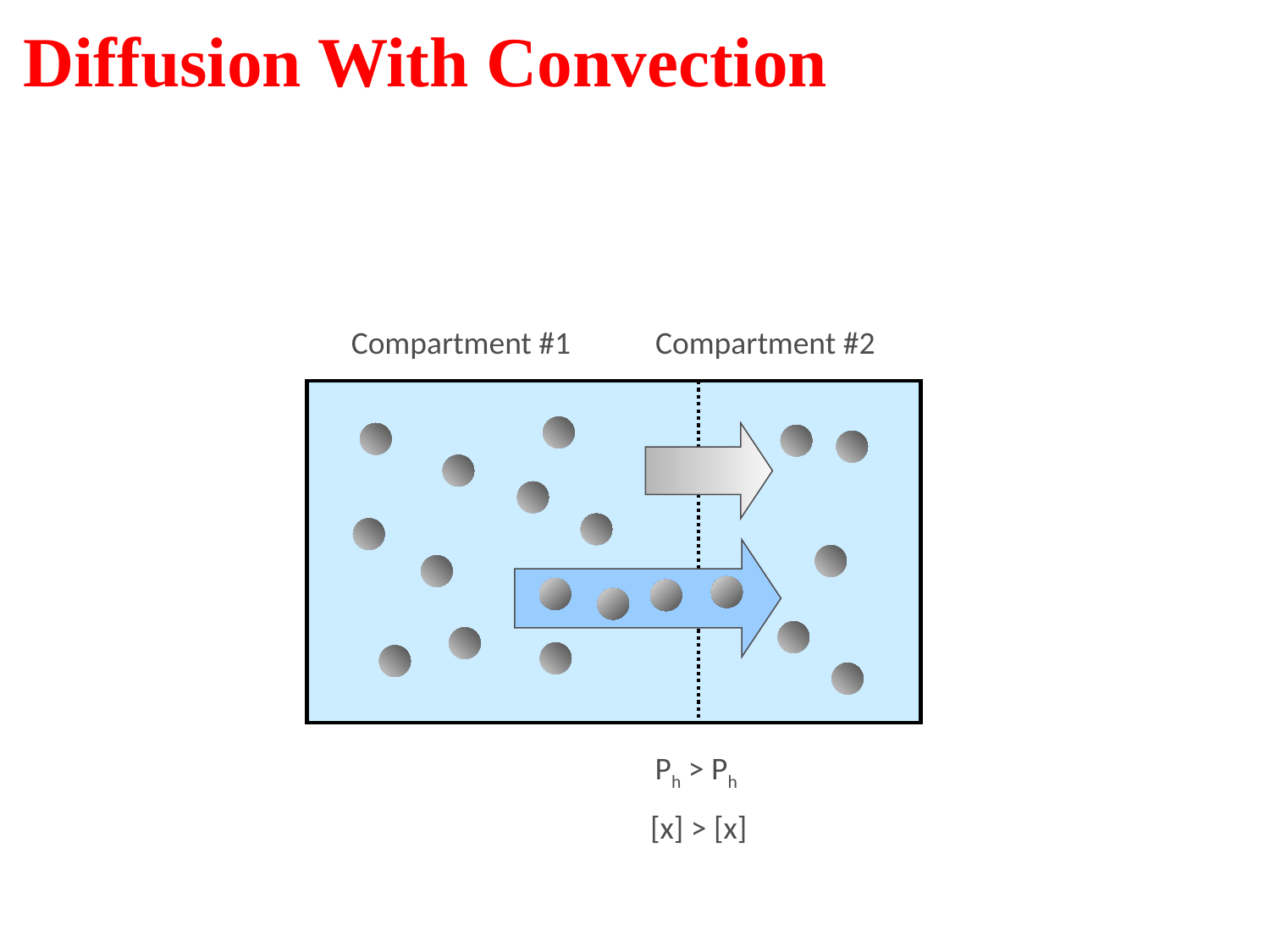

# Diffusion With Convection
Compartment #1	       Compartment #2

                    Ph > Ph
	   [x] > [x]